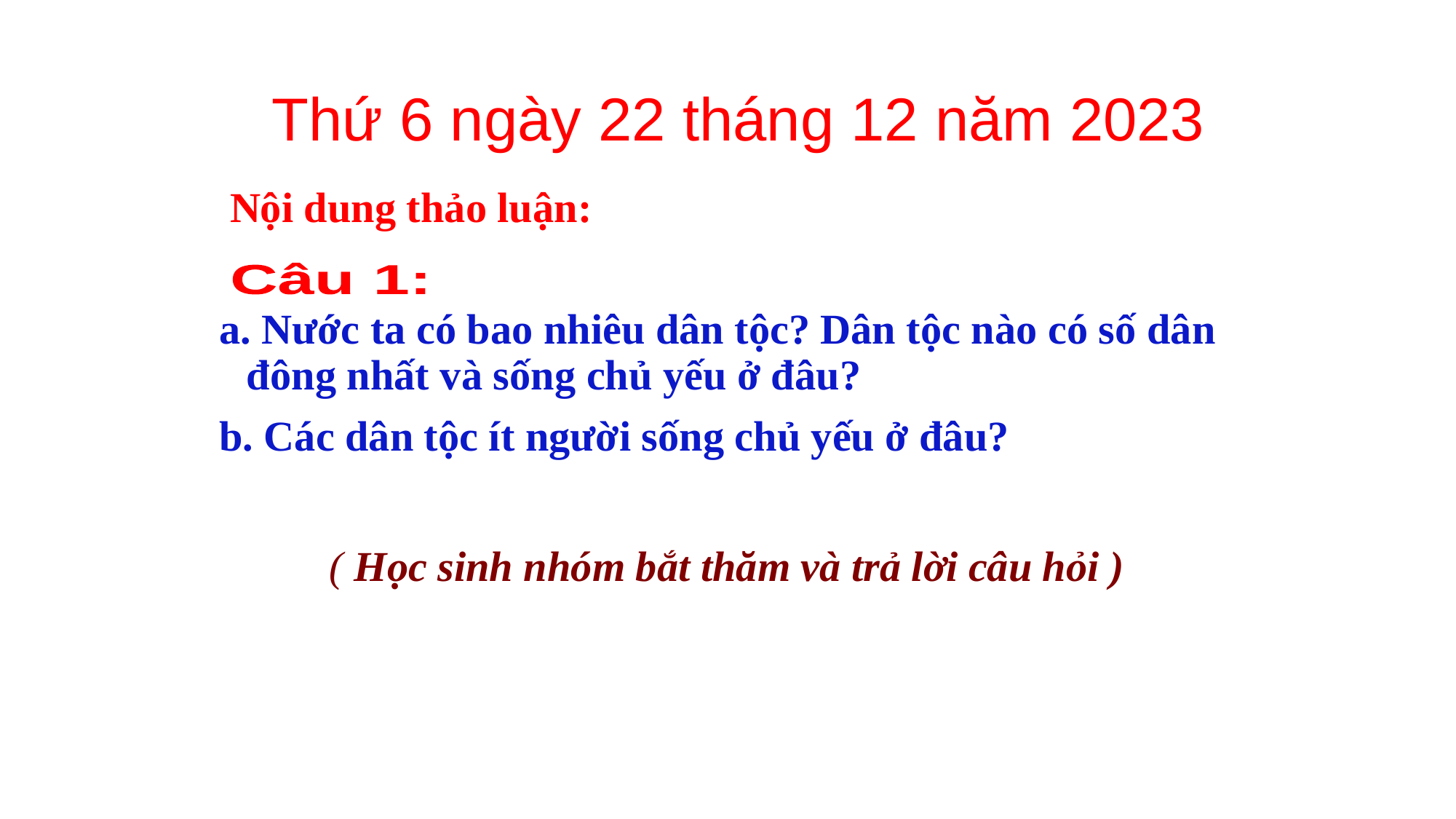

Thứ 6 ngày 22 tháng 12 năm 2023
 Nội dung thảo luận:

a. Nước ta có bao nhiêu dân tộc? Dân tộc nào có số dân đông nhất và sống chủ yếu ở đâu?
b. Các dân tộc ít người sống chủ yếu ở đâu?
Câu 1:
	( Học sinh nhóm bắt thăm và trả lời câu hỏi )